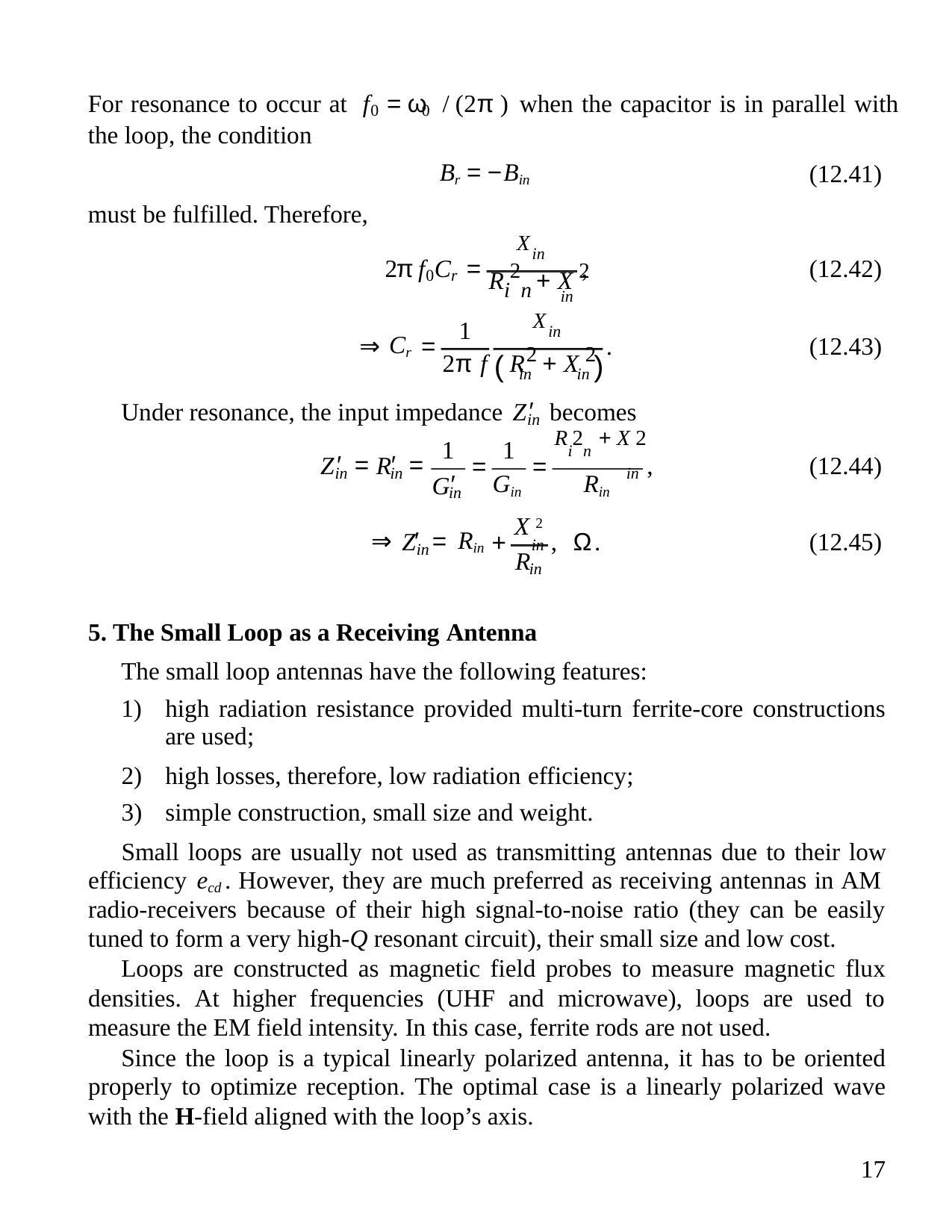

For resonance to occur at f = ω / (2π ) when the capacitor is in parallel with
0
0
the loop, the condition
Br = −Bin
(12.41)
must be fulfilled. Therefore,
Xin
π
=
2 f C
,
(12.42)
(12.43)
r
0

Ri2n + X 2
in
Xin
1
⇒
=
.
Cr
(
)

2π f R2 + X 2
in
in
′
Under resonance, the input impedance Z becomes
in
Ri2n + X 2
in
1
1
′ = ′ =
=
=
,
(12.44)
(12.45)
Z
R
in
in
′

G
Gin
Rin
in
X 2
R
⇒ ′ =
in Ω.
+
Z
Rin
,
in

in
5. The Small Loop as a Receiving Antenna
The small loop antennas have the following features:
1) high radiation resistance provided multi-turn ferrite-core constructions
are used;
2) high losses, therefore, low radiation efficiency;
3) simple construction, small size and weight.
Small loops are usually not used as transmitting antennas due to their low
efficiency ecd . However, they are much preferred as receiving antennas in AM
radio-receivers because of their high signal-to-noise ratio (they can be easily
tuned to form a very high-Q resonant circuit), their small size and low cost.
Loops are constructed as magnetic field probes to measure magnetic flux
densities. At higher frequencies (UHF and microwave), loops are used to
measure the EM field intensity. In this case, ferrite rods are not used.
Since the loop is a typical linearly polarized antenna, it has to be oriented
properly to optimize reception. The optimal case is a linearly polarized wave
with the H-field aligned with the loop’s axis.
17